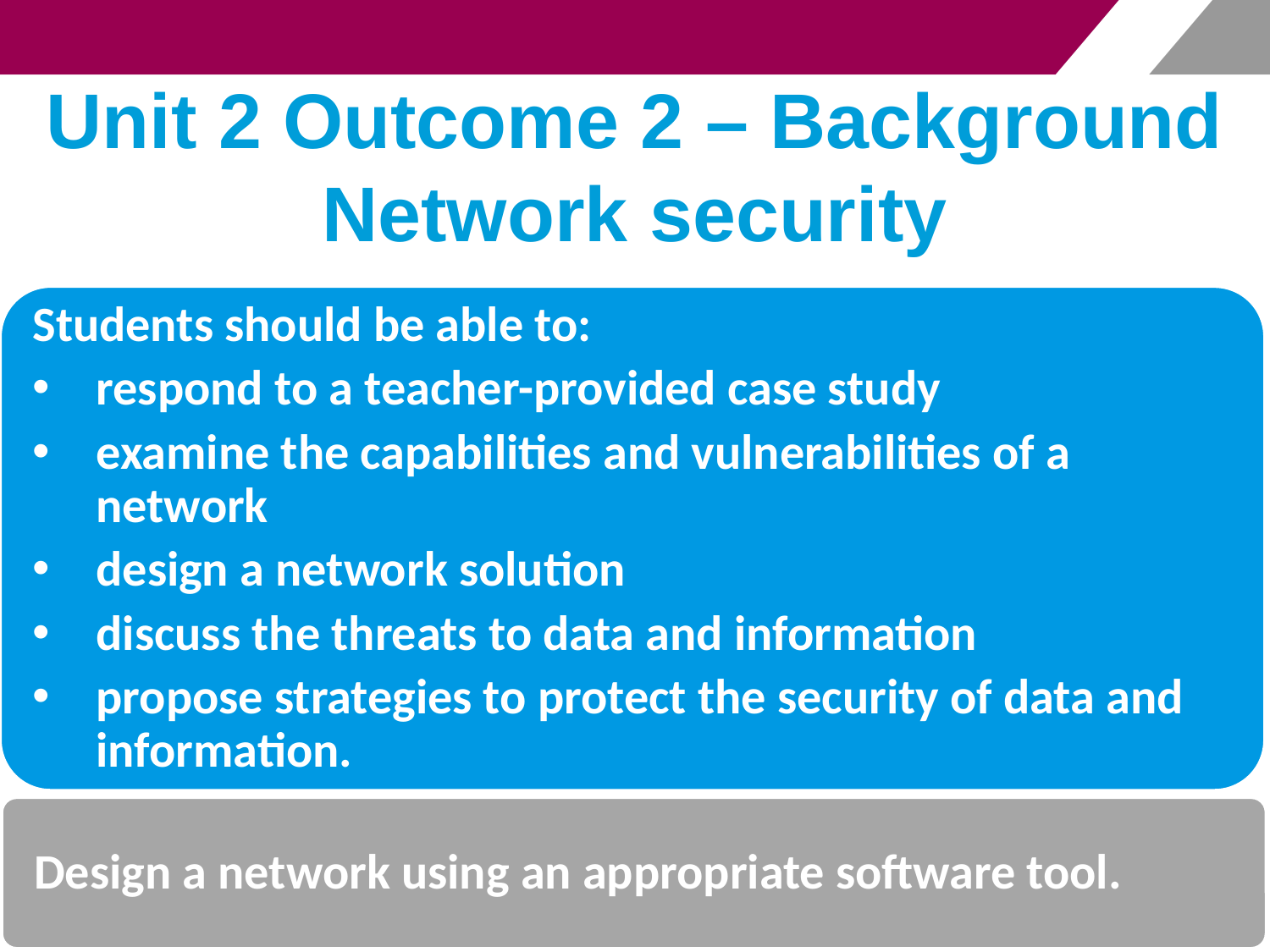

# Unit 2 Outcome 2 – Background Network security

Students should be able to:
respond to a teacher-provided case study
examine the capabilities and vulnerabilities of a network
design a network solution
discuss the threats to data and information
propose strategies to protect the security of data and information.

Design a network using an appropriate software tool.